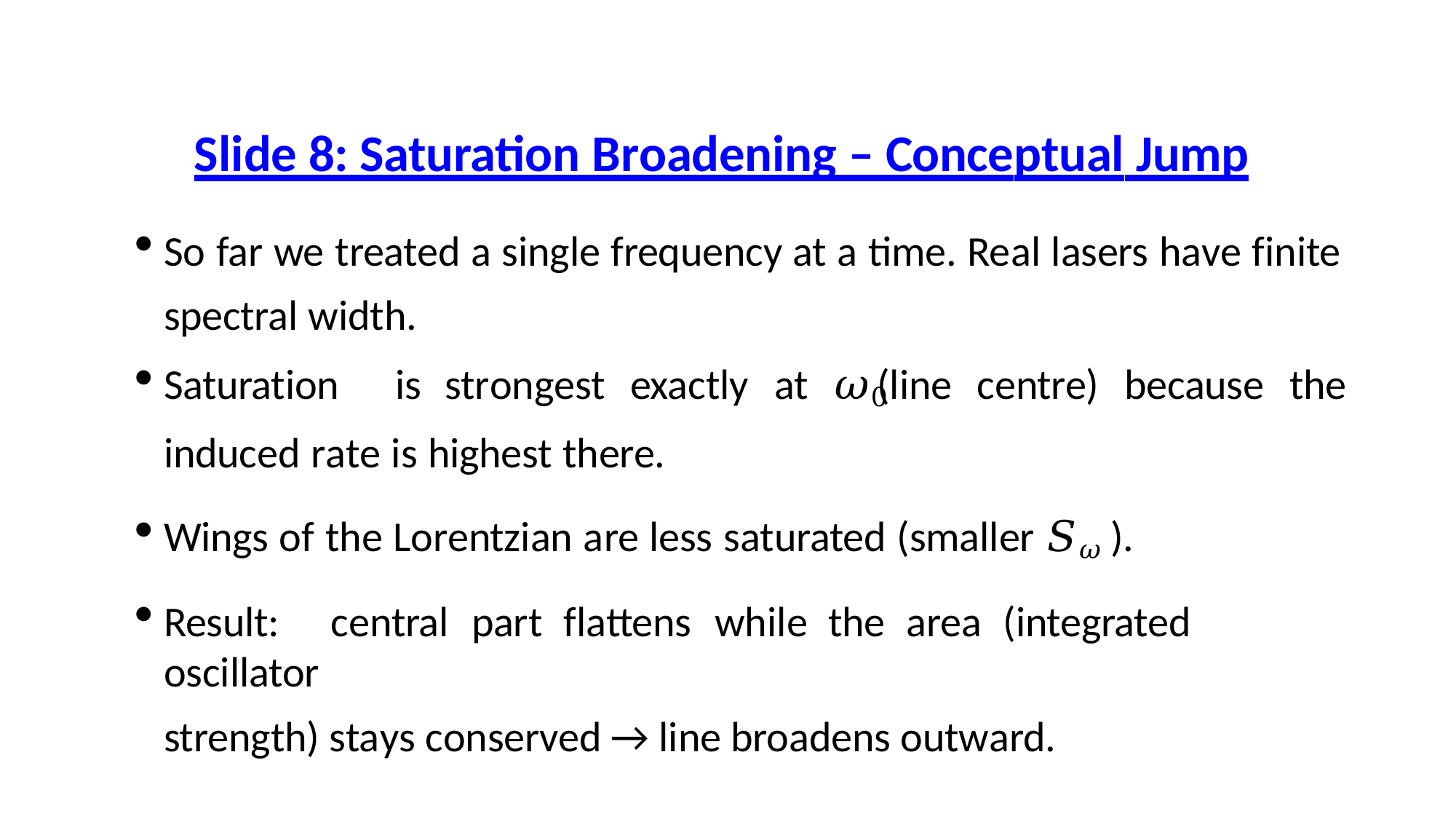

# Slide 8: Saturation Broadening – Conceptual Jump
So far we treated a single frequency at a time. Real lasers have finite spectral width.
Saturation	is	strongest	exactly	at	𝜔0
induced rate is highest there.
Wings of the Lorentzian are less saturated (smaller 𝑆𝜔).
Result:	central	part	flattens	while	the	area	(integrated	oscillator
strength) stays conserved → line broadens outward.
(line	centre)	because	the